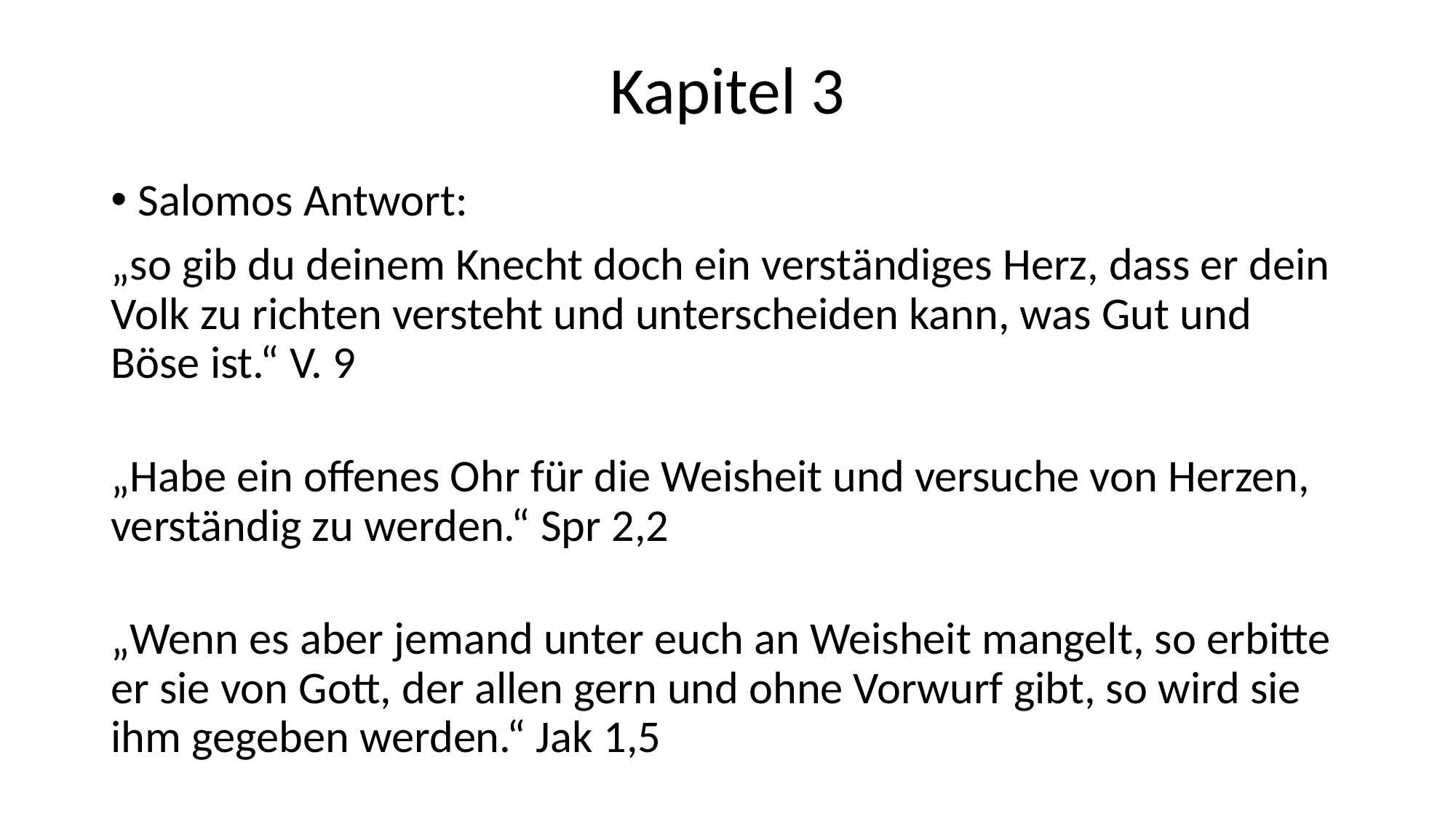

# Kapitel 3
Salomos Antwort:
„so gib du deinem Knecht doch ein verständiges Herz, dass er dein Volk zu richten versteht und unterscheiden kann, was Gut und Böse ist.“ V. 9
„Habe ein offenes Ohr für die Weisheit und versuche von Herzen, verständig zu werden.“ Spr 2,2
„Wenn es aber jemand unter euch an Weisheit mangelt, so erbitte er sie von Gott, der allen gern und ohne Vorwurf gibt, so wird sie ihm gegeben werden.“ Jak 1,5